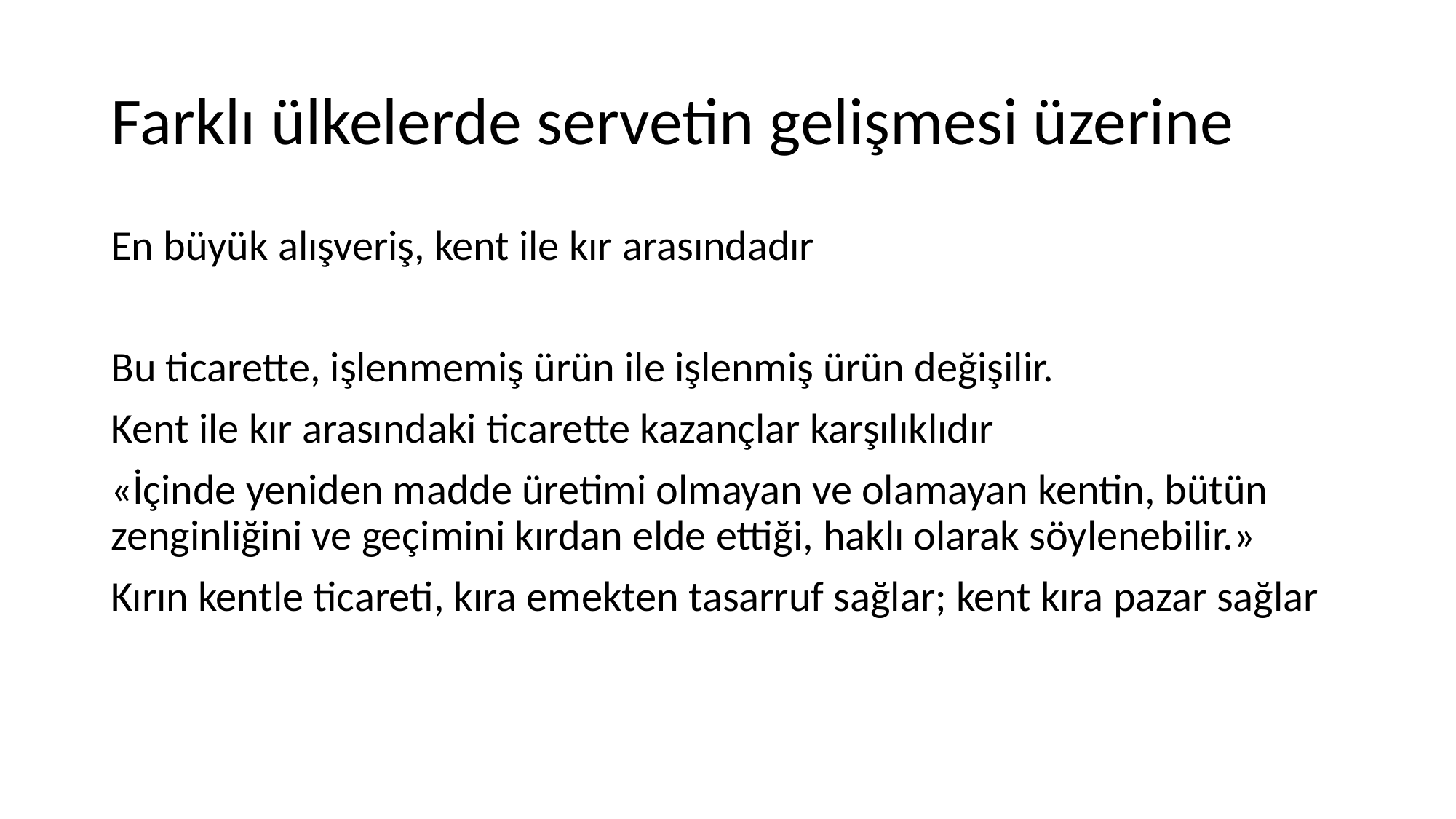

# Farklı ülkelerde servetin gelişmesi üzerine
En büyük alışveriş, kent ile kır arasındadır

Bu ticarette, işlenmemiş ürün ile işlenmiş ürün değişilir.
Kent ile kır arasındaki ticarette kazançlar karşılıklıdır
«İçinde yeniden madde üretimi olmayan ve olamayan kentin, bütün zenginliğini ve geçimini kırdan elde ettiği, haklı olarak söylenebilir.»
Kırın kentle ticareti, kıra emekten tasarruf sağlar; kent kıra pazar sağlar